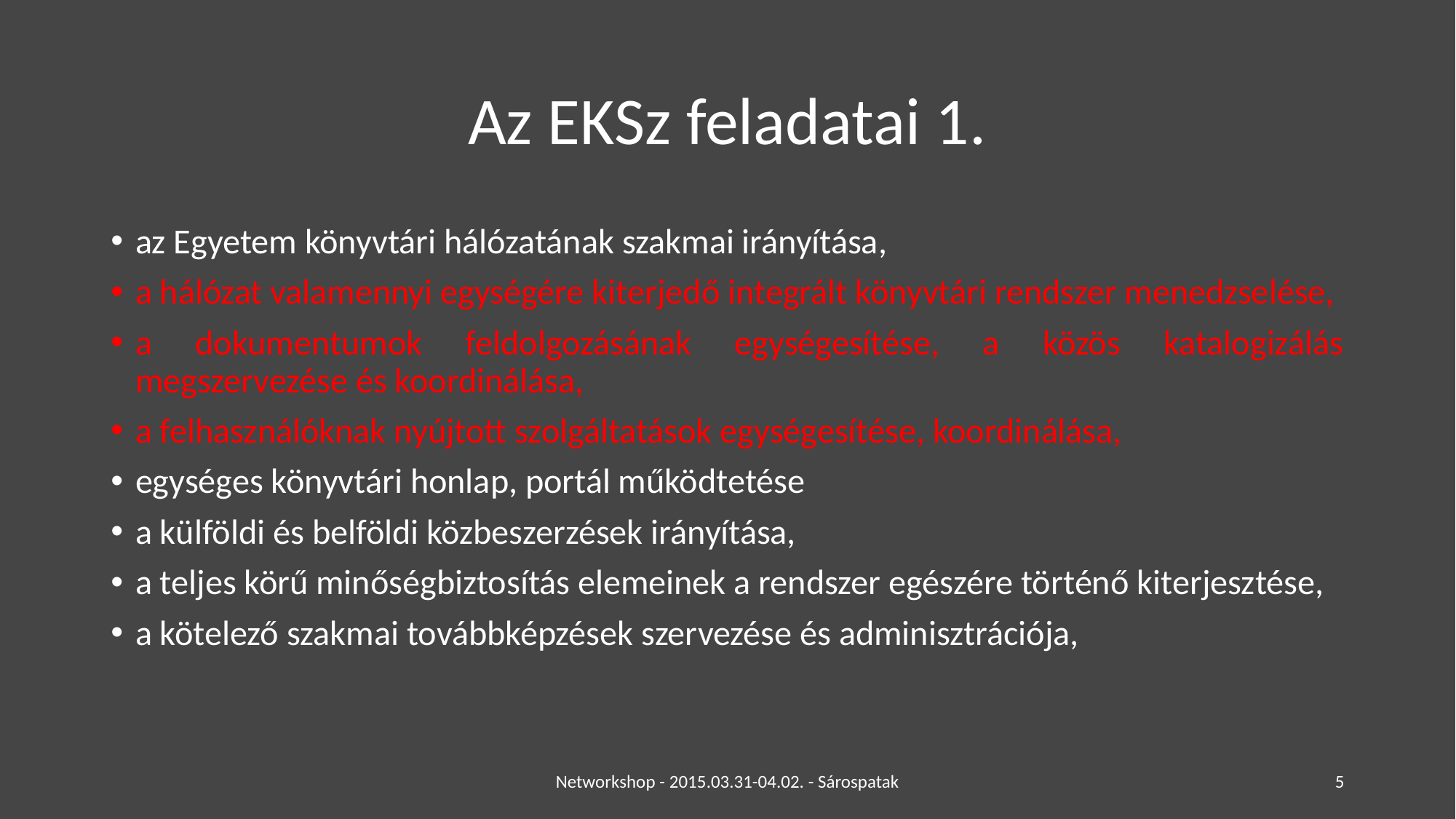

# Az EKSz feladatai 1.
az Egyetem könyvtári hálózatának szakmai irányítása,
a hálózat valamennyi egységére kiterjedő integrált könyvtári rendszer menedzselése,
a dokumentumok feldolgozásának egységesítése, a közös katalogizálás megszervezése és koordinálása,
a felhasználóknak nyújtott szolgáltatások egységesítése, koordinálása,
egységes könyvtári honlap, portál működtetése
a külföldi és belföldi közbeszerzések irányítása,
a teljes körű minőségbiztosítás elemeinek a rendszer egészére történő kiterjesztése,
a kötelező szakmai továbbképzések szervezése és adminisztrációja,
Networkshop - 2015.03.31-04.02. - Sárospatak
5